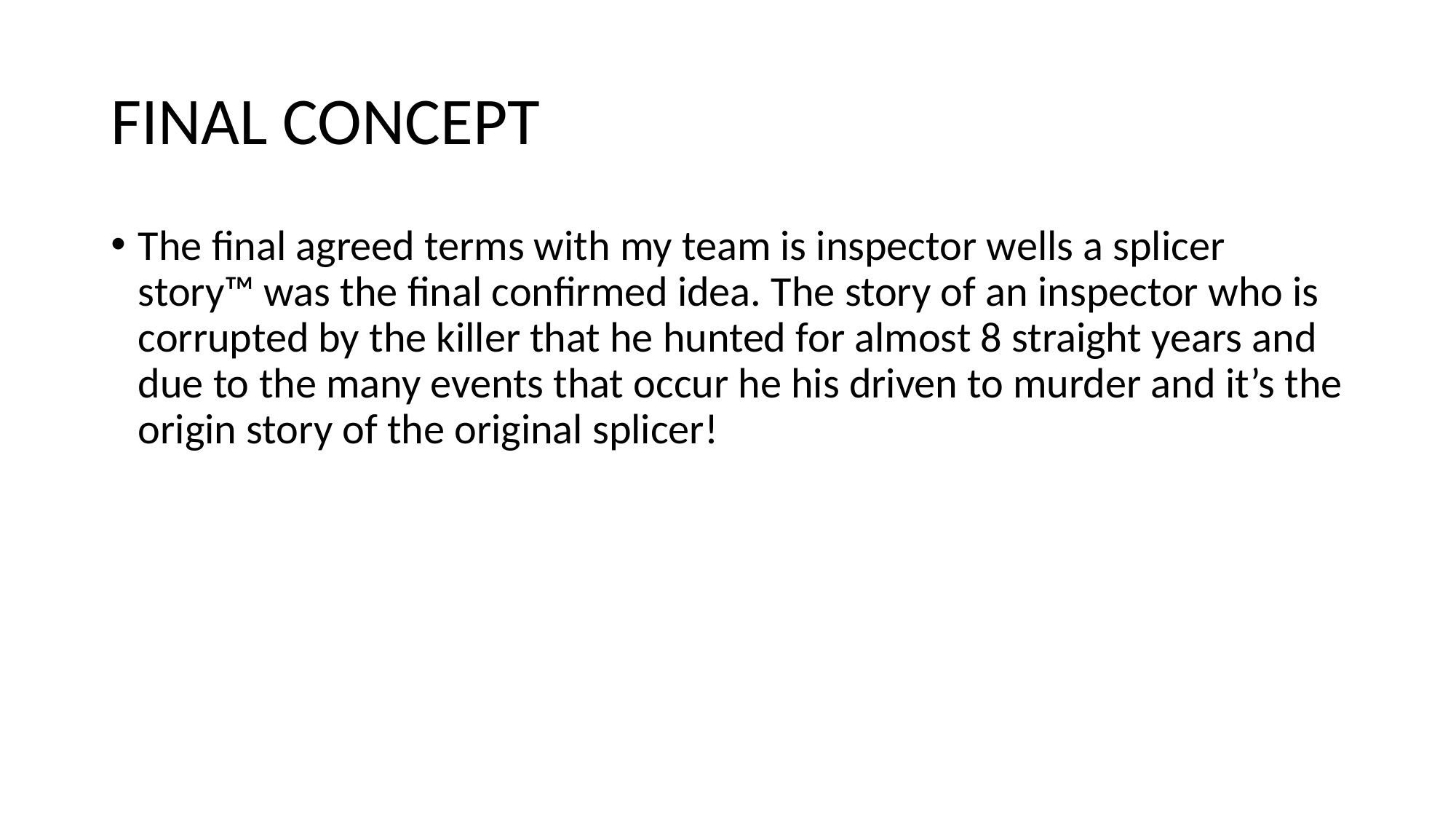

# FINAL CONCEPT
The final agreed terms with my team is inspector wells a splicer story™ was the final confirmed idea. The story of an inspector who is corrupted by the killer that he hunted for almost 8 straight years and due to the many events that occur he his driven to murder and it’s the origin story of the original splicer!